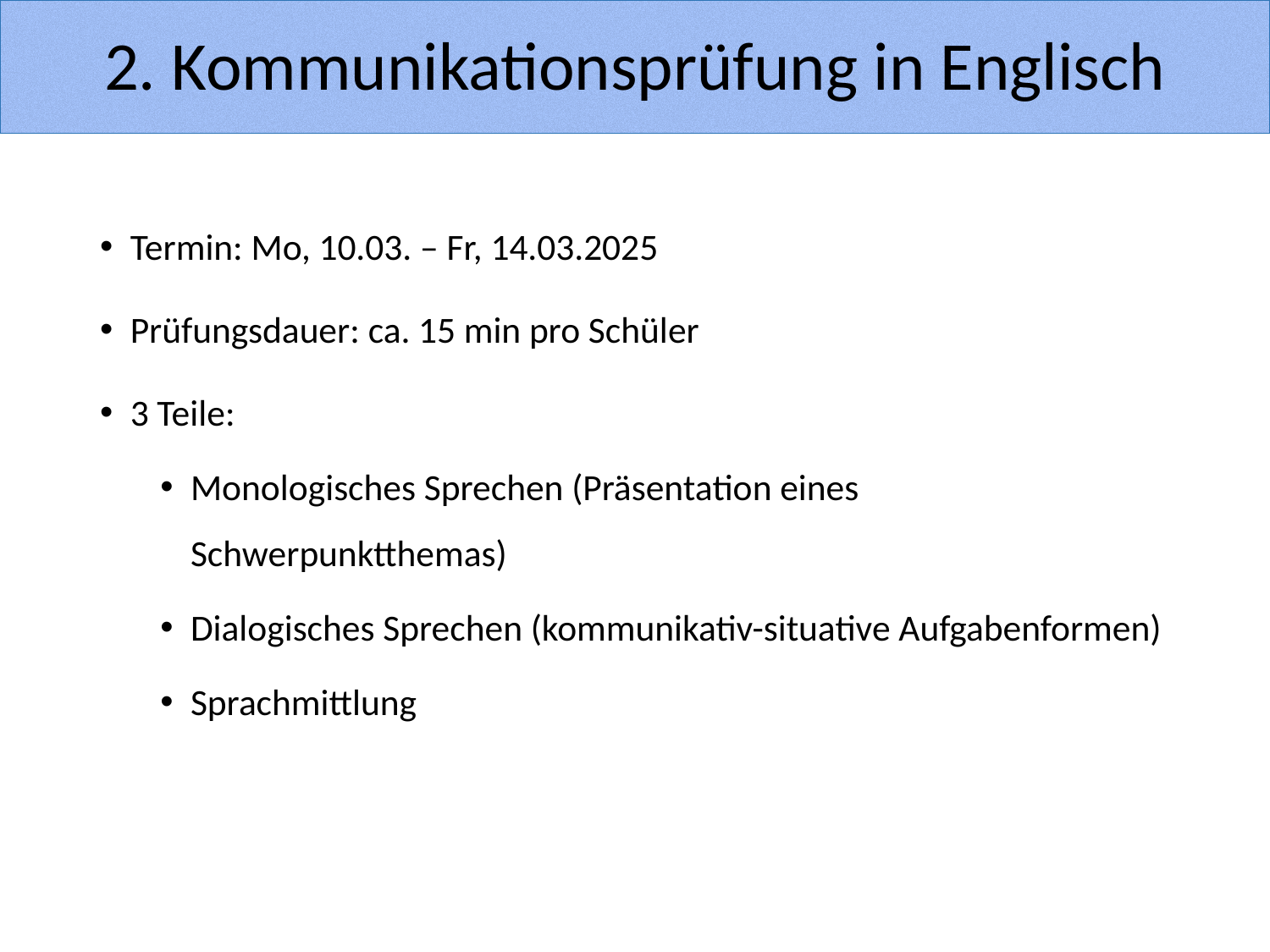

# 2. Kommunikationsprüfung in Englisch
Termin: Mo, 10.03. – Fr, 14.03.2025
Prüfungsdauer: ca. 15 min pro Schüler
3 Teile:
Monologisches Sprechen (Präsentation eines Schwerpunktthemas)
Dialogisches Sprechen (kommunikativ-situative Aufgabenformen)
Sprachmittlung